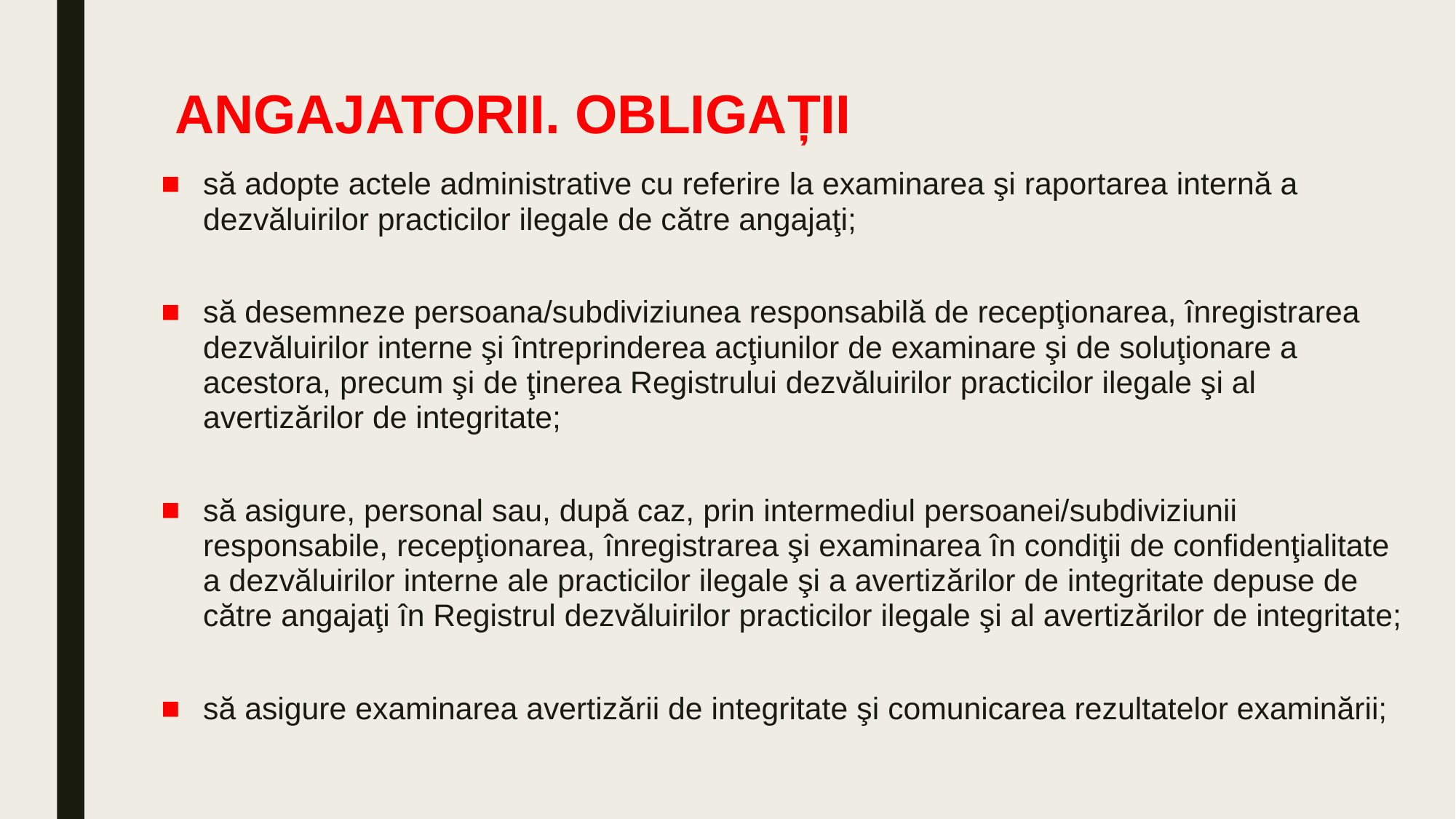

# ANGAJATORII. OBLIGAȚII
să adopte actele administrative cu referire la examinarea şi raportarea internă a dezvăluirilor practicilor ilegale de către angajaţi;

să desemneze persoana/subdiviziunea responsabilă de recepţionarea, înregistrarea dezvăluirilor interne şi întreprinderea acţiunilor de examinare şi de soluţionare a acestora, precum şi de ţinerea Registrului dezvăluirilor practicilor ilegale şi al avertizărilor de integritate;

să asigure, personal sau, după caz, prin intermediul persoanei/subdiviziunii responsabile, recepţionarea, înregistrarea şi examinarea în condiţii de confidenţialitate a dezvăluirilor interne ale practicilor ilegale şi a avertizărilor de integritate depuse de către angajaţi în Registrul dezvăluirilor practicilor ilegale şi al avertizărilor de integritate;

să asigure examinarea avertizării de integritate şi comunicarea rezultatelor examinării;